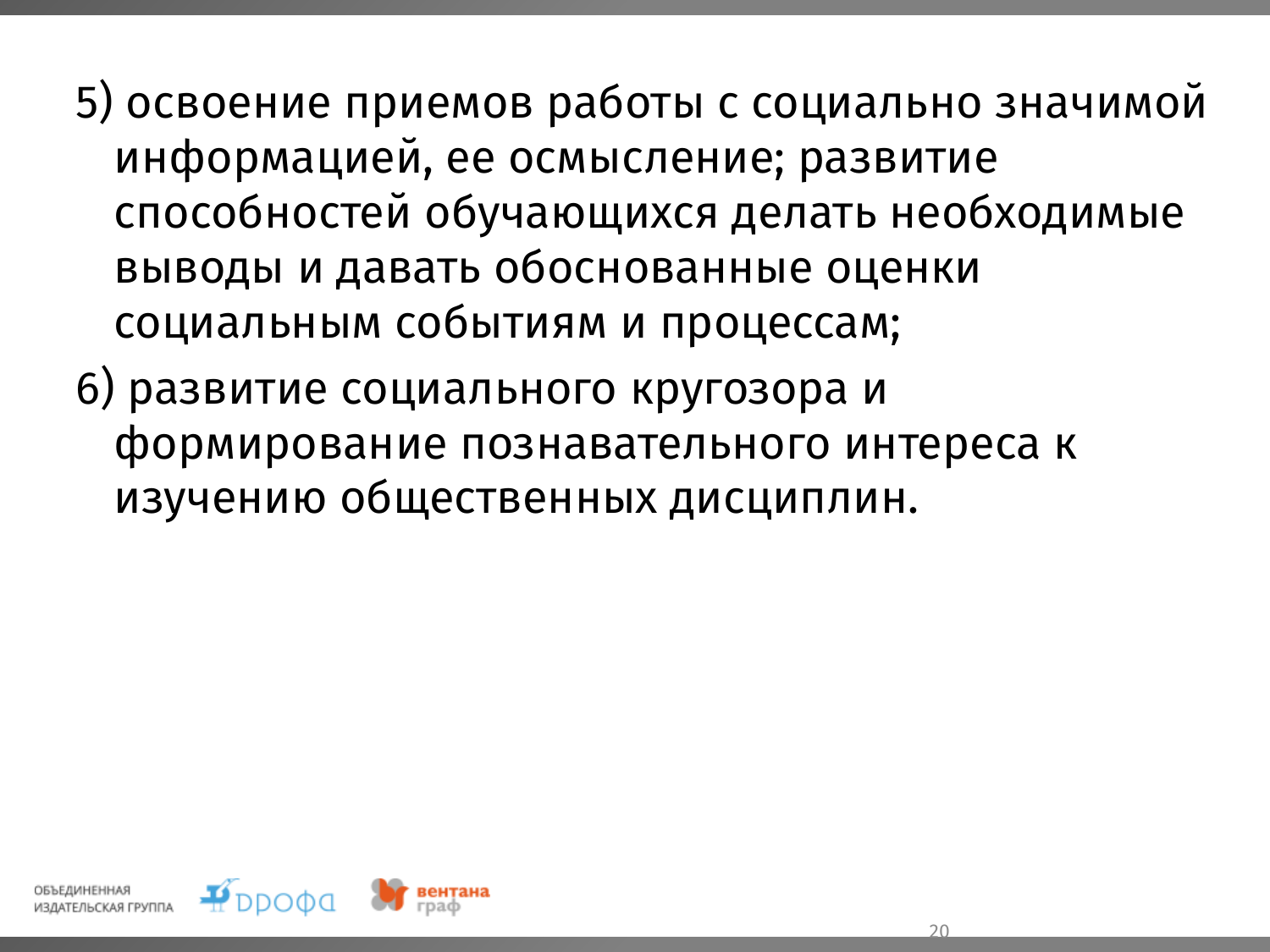

5) освоение приемов работы с социально значимой информацией, ее осмысление; развитие способностей обучающихся делать необходимые выводы и давать обоснованные оценки социальным событиям и процессам;
6) развитие социального кругозора и формирование познавательного интереса к изучению общественных дисциплин.
20